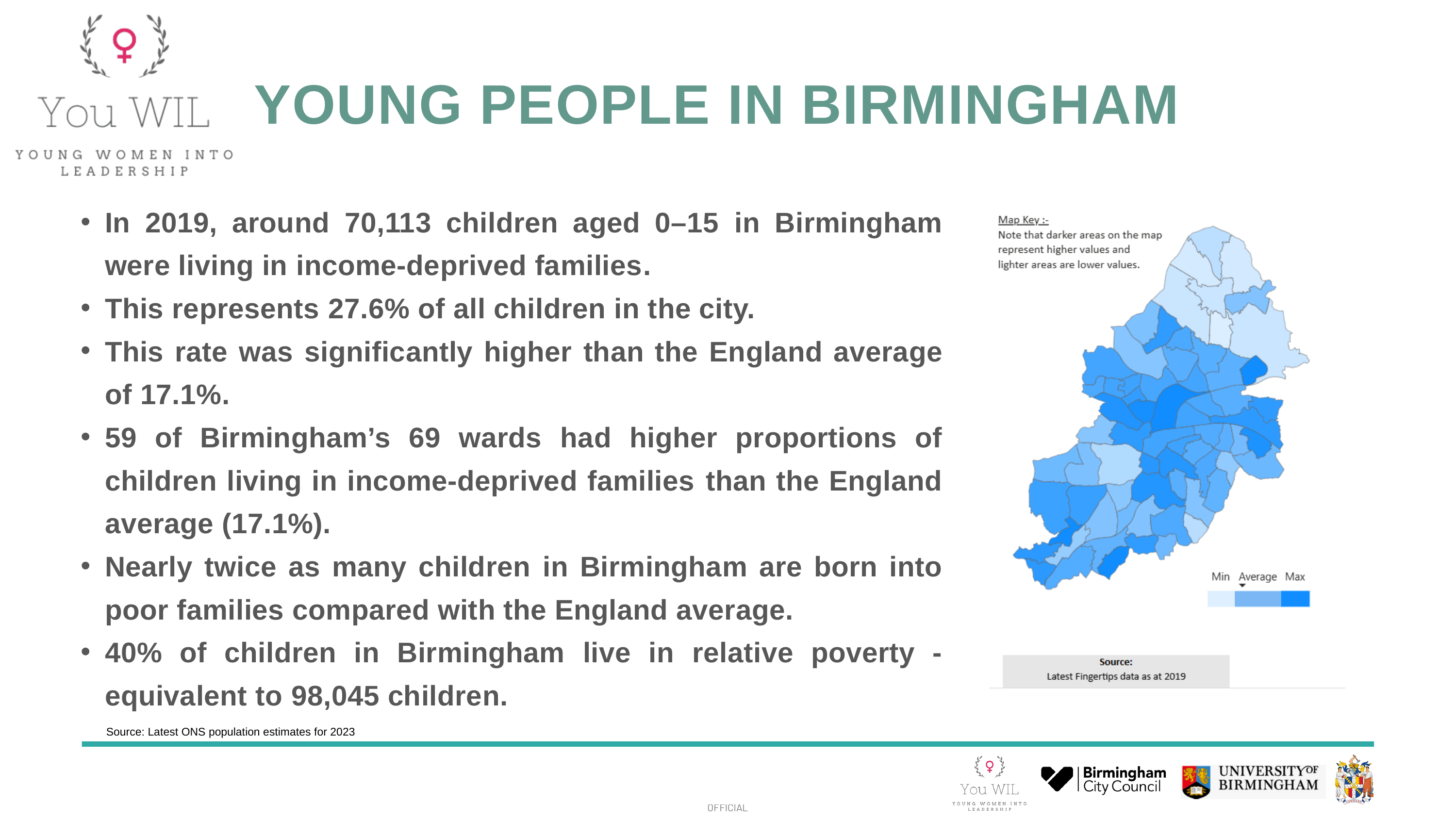

YOUNG PEOPLE IN BIRMINGHAM​
In 2019, around 70,113 children aged 0–15 in Birmingham were living in income‑deprived families.
This represents 27.6% of all children in the city.
This rate was significantly higher than the England average of 17.1%.
59 of Birmingham’s 69 wards had higher proportions of children living in income‑deprived families than the England average (17.1%).
Nearly twice as many children in Birmingham are born into poor families compared with the England average.
40% of children in Birmingham live in relative poverty - equivalent to 98,045 children.

Source: Latest ONS population estimates for 2023